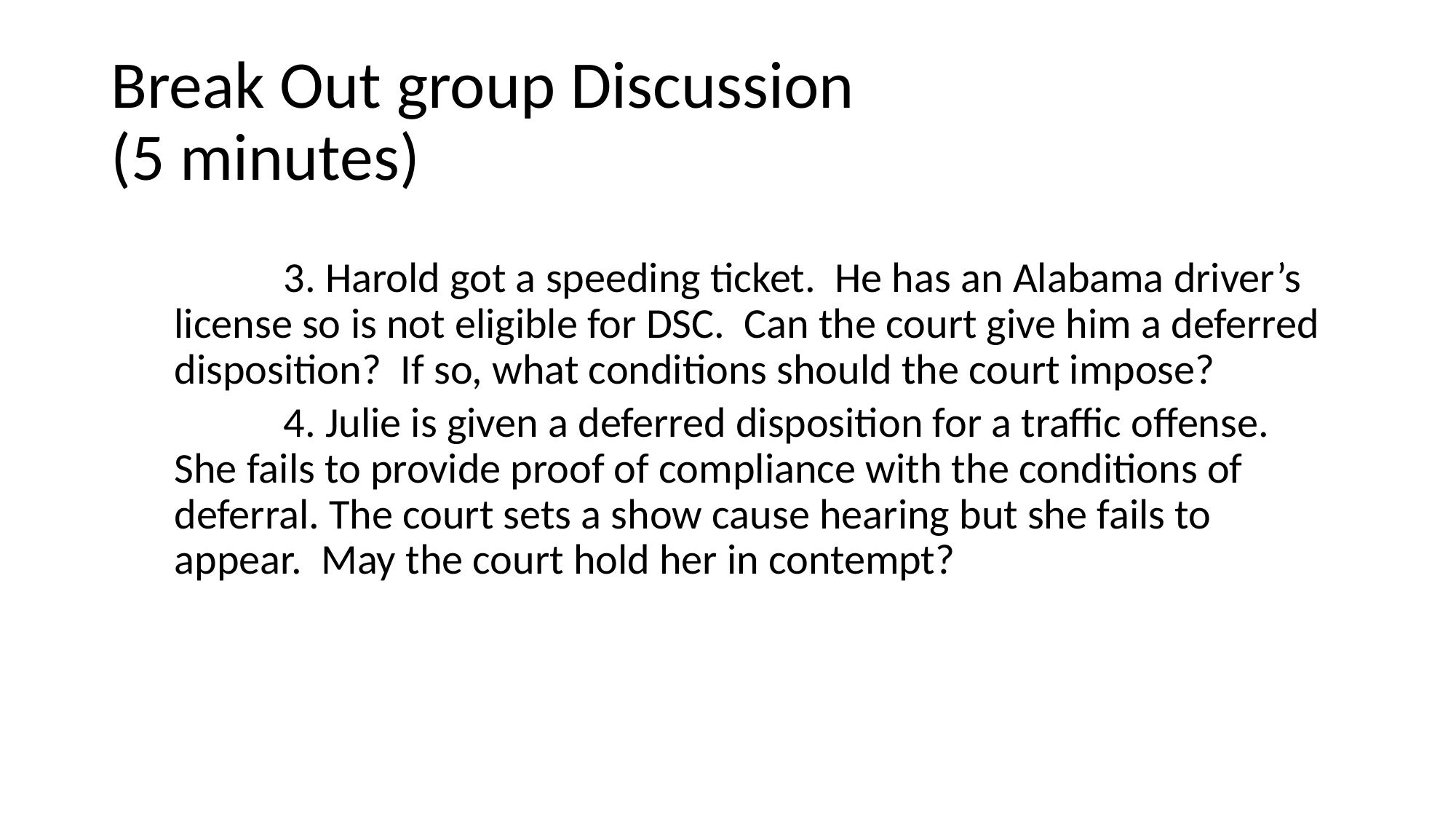

# Break Out group Discussion (5 minutes)
	3. Harold got a speeding ticket.  He has an Alabama driver’s license so is not eligible for DSC.  Can the court give him a deferred disposition?  If so, what conditions should the court impose?
	4. Julie is given a deferred disposition for a traffic offense. She fails to provide proof of compliance with the conditions of deferral. The court sets a show cause hearing but she fails to appear.  May the court hold her in contempt?